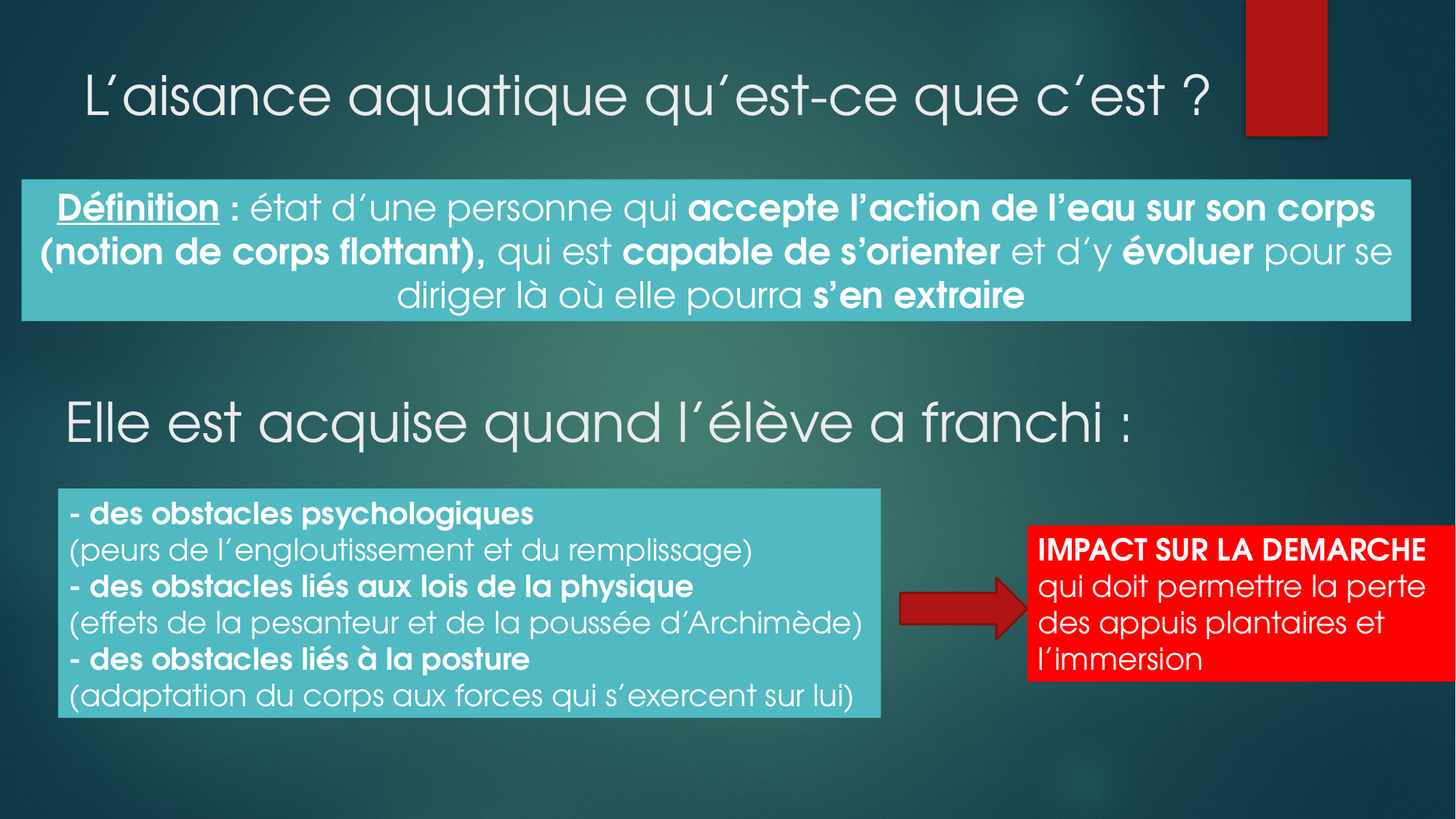

# L’aisance aquatique qu’est-ce que c’est ?
Définition : état d’une personne qui accepte l’action de l’eau sur son corps (notion de corps flottant), qui est capable de s’orienter et d’y évoluer pour se diriger là où elle pourra s’en extraire
Elle est acquise quand l’élève a franchi :
- des obstacles psychologiques
(peurs de l’engloutissement et du remplissage)
- des obstacles liés aux lois de la physique
(effets de la pesanteur et de la poussée d’Archimède)
- des obstacles liés à la posture
(adaptation du corps aux forces qui s’exercent sur lui)
IMPACT SUR LA DEMARCHE qui doit permettre la perte des appuis plantaires et l’immersion